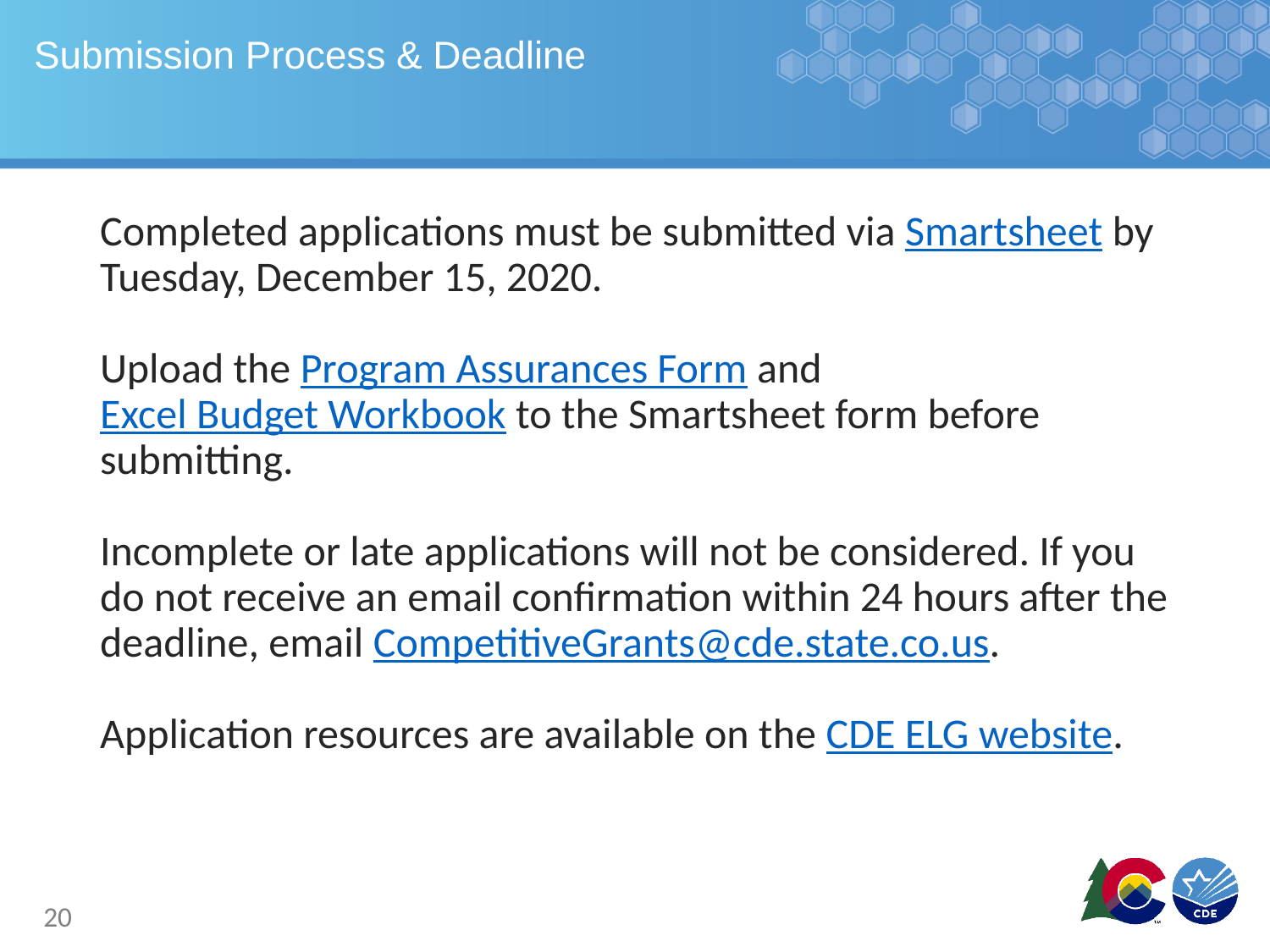

# Submission Process & Deadline
Completed applications must be submitted via Smartsheet by Tuesday, December 15, 2020.

Upload the Program Assurances Form and Excel Budget Workbook to the Smartsheet form before submitting.

Incomplete or late applications will not be considered. If you do not receive an email confirmation within 24 hours after the deadline, email CompetitiveGrants@cde.state.co.us.

Application resources are available on the CDE ELG website.
20